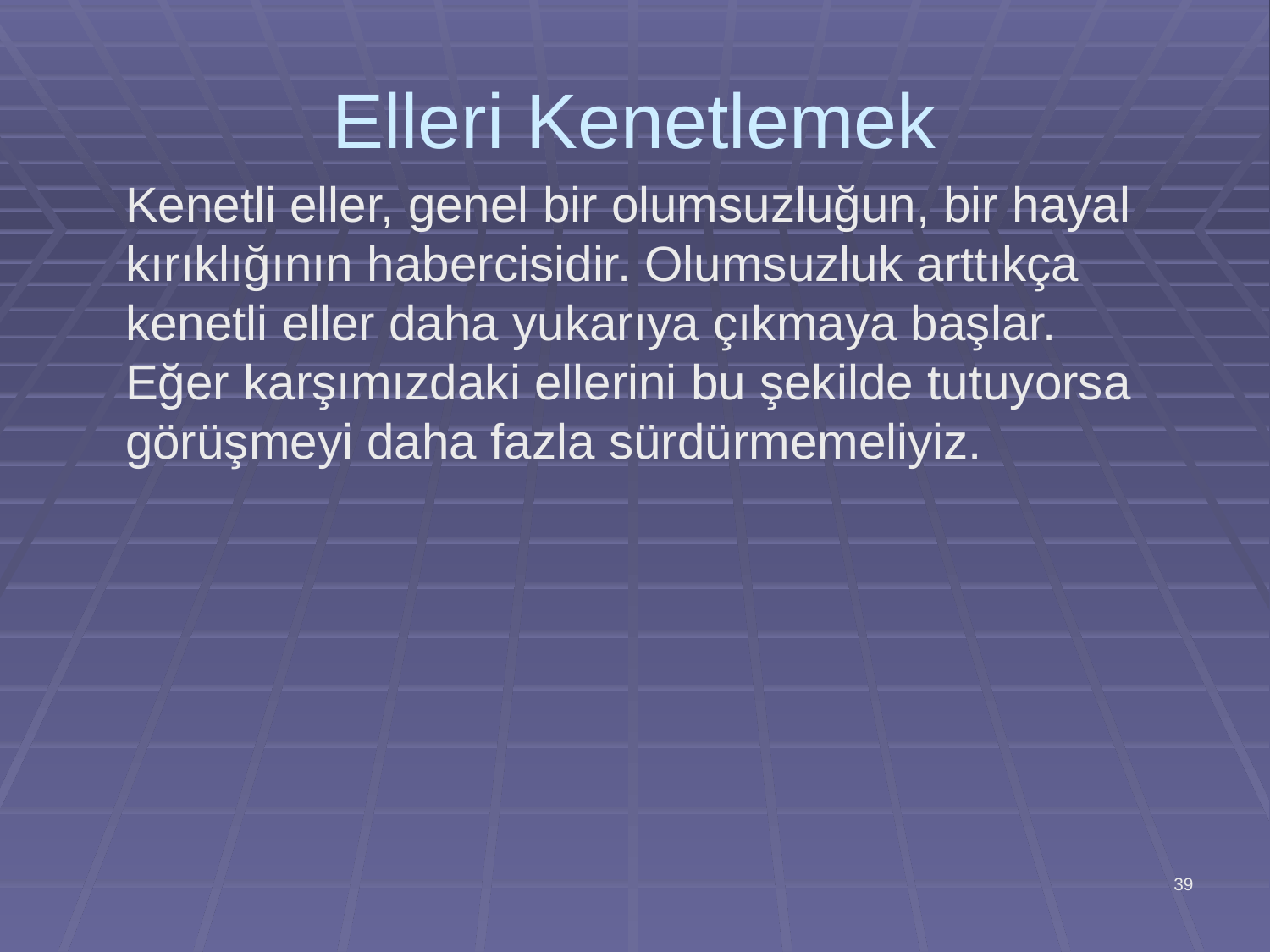

# Elleri Kenetlemek
	Kenetli eller, genel bir olumsuzluğun, bir hayal kırıklığının habercisidir. Olumsuzluk arttıkça kenetli eller daha yukarıya çıkmaya başlar. Eğer karşımızdaki ellerini bu şekilde tutuyorsa görüşmeyi daha fazla sürdürmemeliyiz.
39